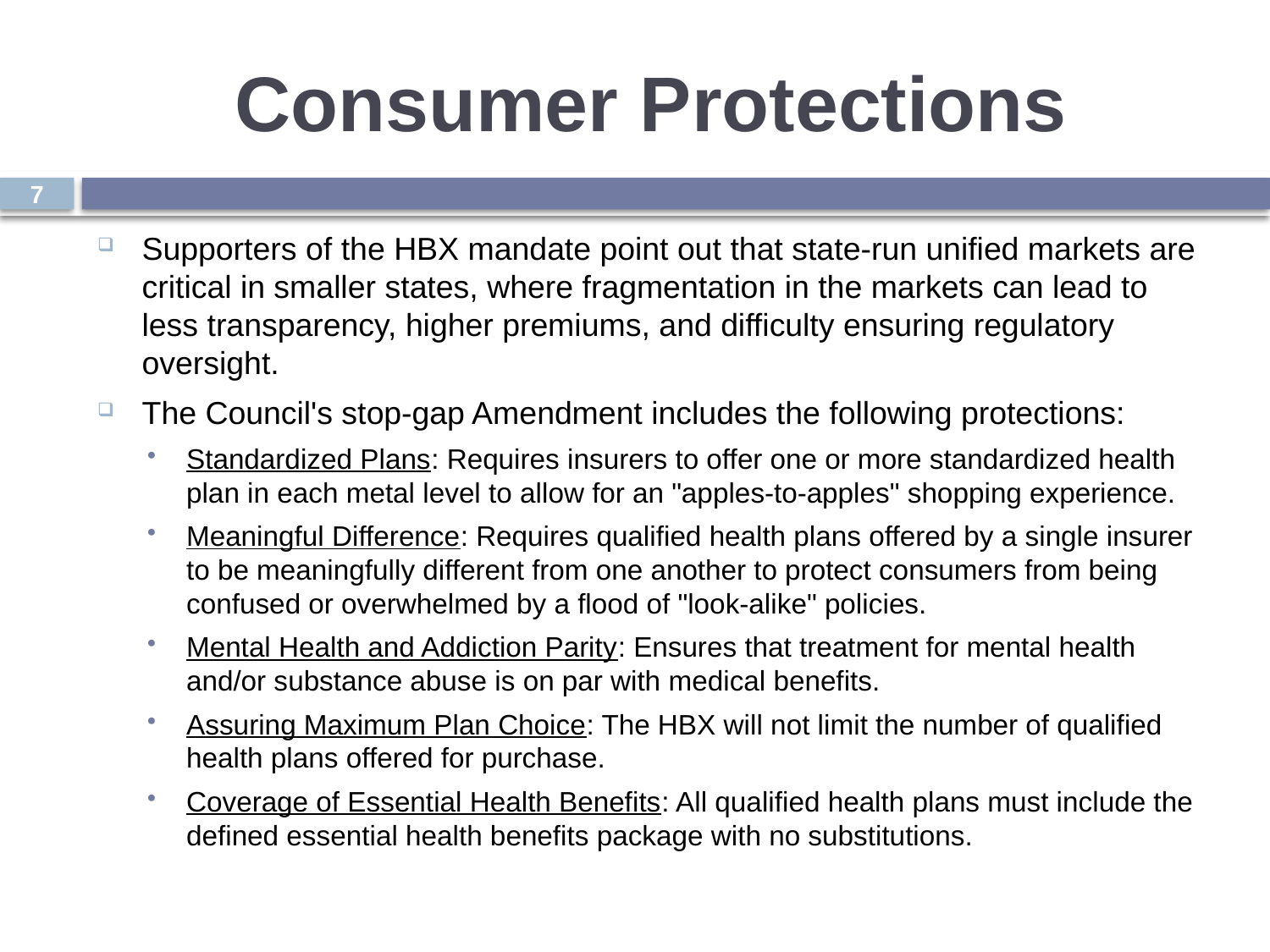

# Consumer Protections
7
Supporters of the HBX mandate point out that state-run unified markets are critical in smaller states, where fragmentation in the markets can lead to less transparency, higher premiums, and difficulty ensuring regulatory oversight.
The Council's stop-gap Amendment includes the following protections:
Standardized Plans: Requires insurers to offer one or more standardized health plan in each metal level to allow for an "apples-to-apples" shopping experience.
Meaningful Difference: Requires qualified health plans offered by a single insurer to be meaningfully different from one another to protect consumers from being confused or overwhelmed by a flood of "look-alike" policies.
Mental Health and Addiction Parity: Ensures that treatment for mental health and/or substance abuse is on par with medical benefits.
Assuring Maximum Plan Choice: The HBX will not limit the number of qualified health plans offered for purchase.
Coverage of Essential Health Benefits: All qualified health plans must include the defined essential health benefits package with no substitutions.